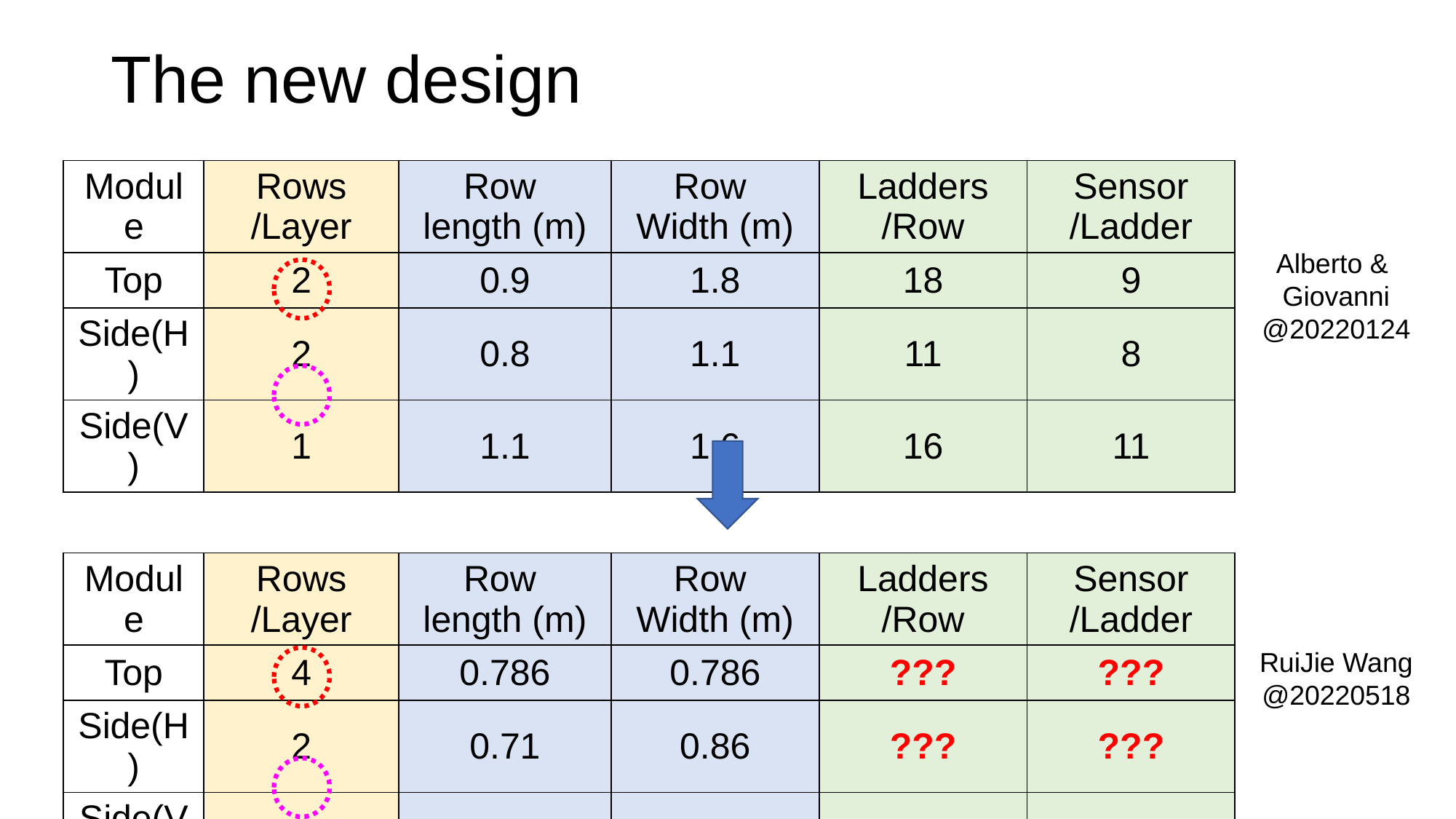

# The new design
| Module | Rows /Layer | Row length (m) | Row Width (m) | Ladders /Row | Sensor /Ladder |
| --- | --- | --- | --- | --- | --- |
| Top | 2 | 0.9 | 1.8 | 18 | 9 |
| Side(H) | 2 | 0.8 | 1.1 | 11 | 8 |
| Side(V) | 1 | 1.1 | 1.6 | 16 | 11 |
Alberto &
Giovanni
@20220124

| Module | Rows /Layer | Row length (m) | Row Width (m) | Ladders /Row | Sensor /Ladder |
| --- | --- | --- | --- | --- | --- |
| Top | 4 | 0.786 | 0.786 | ??? | ??? |
| Side(H) | 2 | 0.71 | 0.86 | ??? | ??? |
| Side(V) | 2 | 0.86 | 0.71 | ??? | ??? |
RuiJie Wang
@20220518